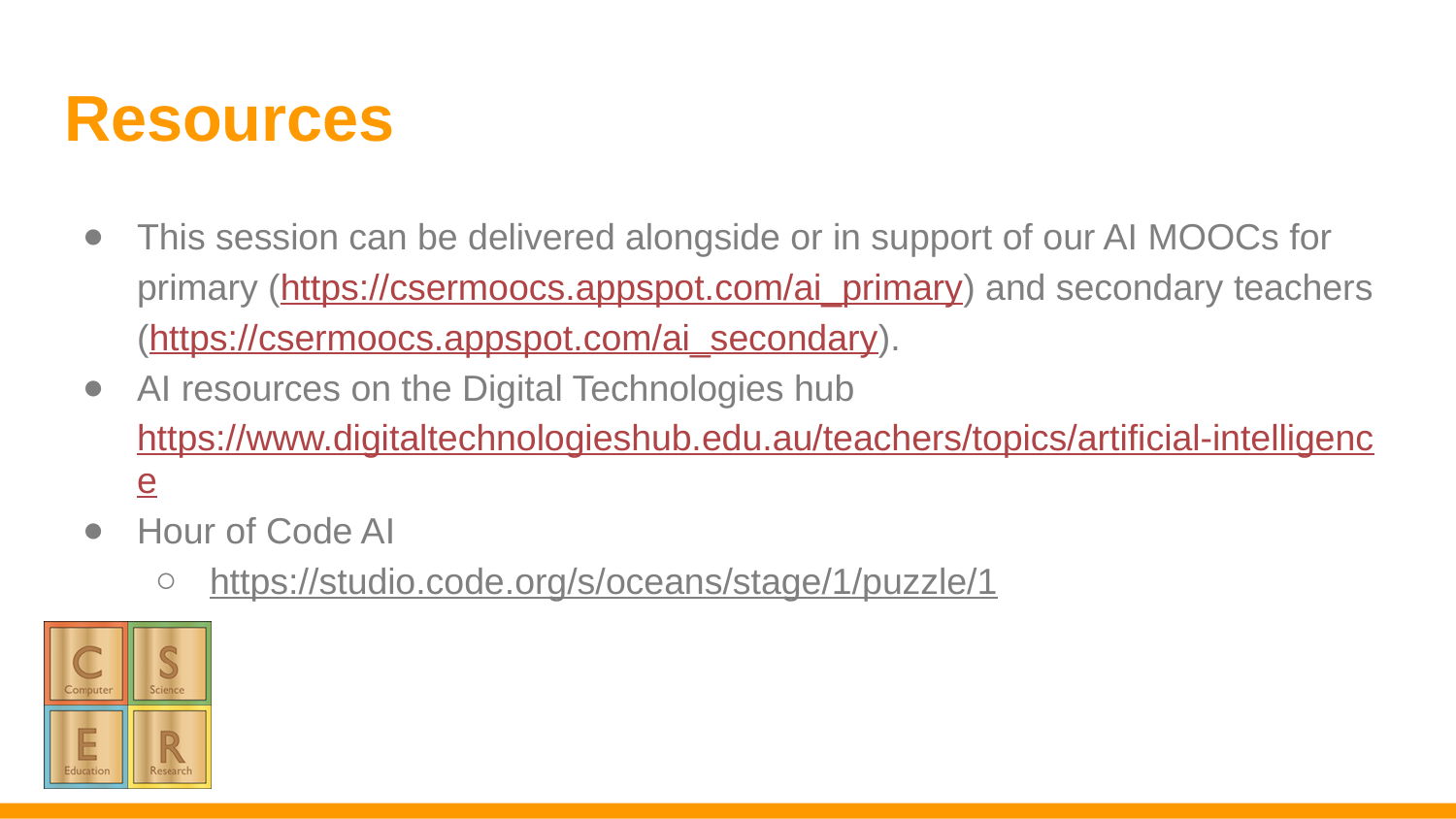

# Resources
This session can be delivered alongside or in support of our AI MOOCs for primary (https://csermoocs.appspot.com/ai_primary) and secondary teachers (https://csermoocs.appspot.com/ai_secondary).
AI resources on the Digital Technologies hub https://www.digitaltechnologieshub.edu.au/teachers/topics/artificial-intelligence
Hour of Code AI
https://studio.code.org/s/oceans/stage/1/puzzle/1